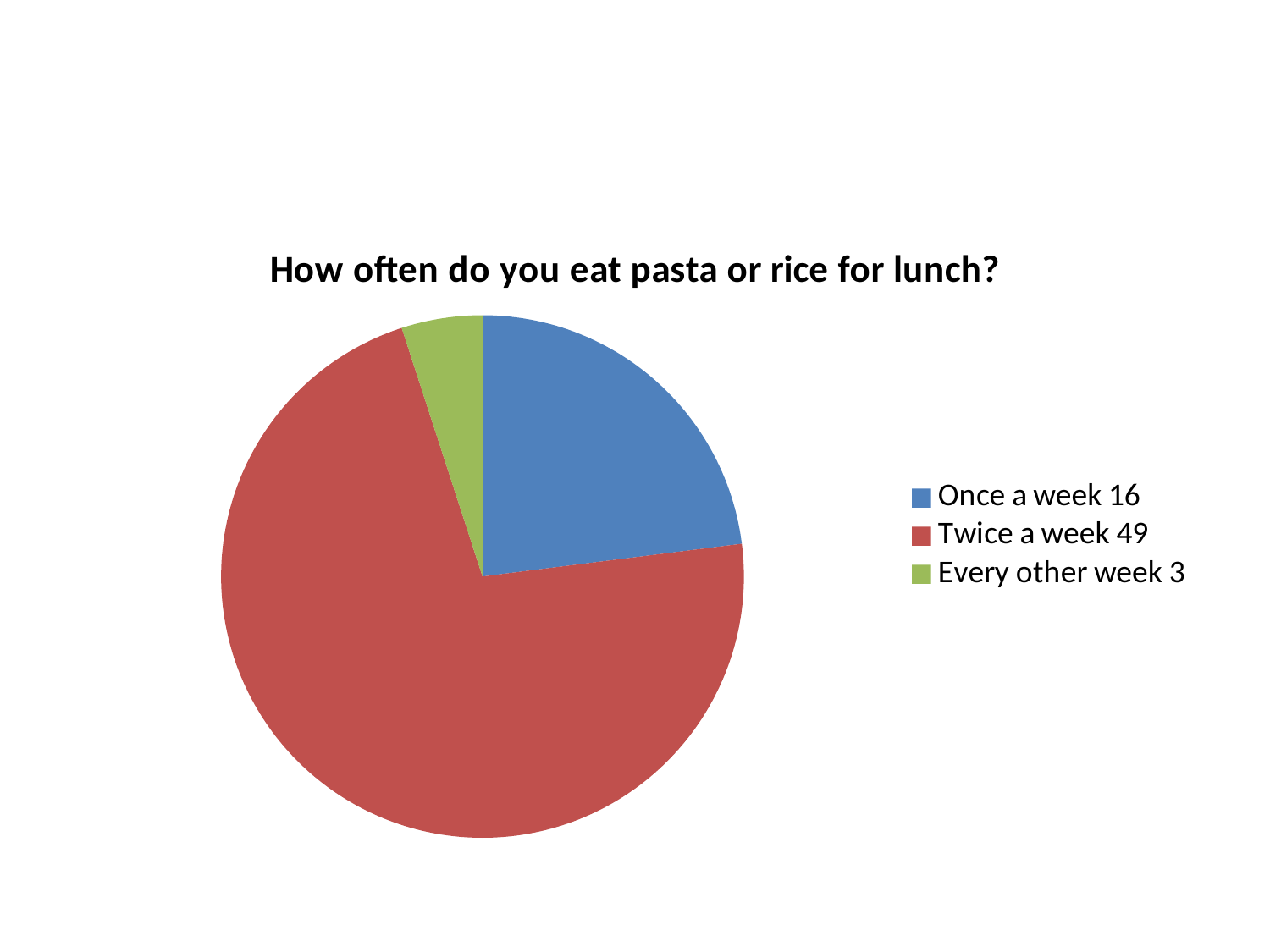

#

### Chart:

| Category | How often do you eat pasta or rice for lunch? |
|---|---|
| Once a week 16 | 2.3 |
| Twice a week 49 | 7.2 |
| Every other week 3 | 0.5 |